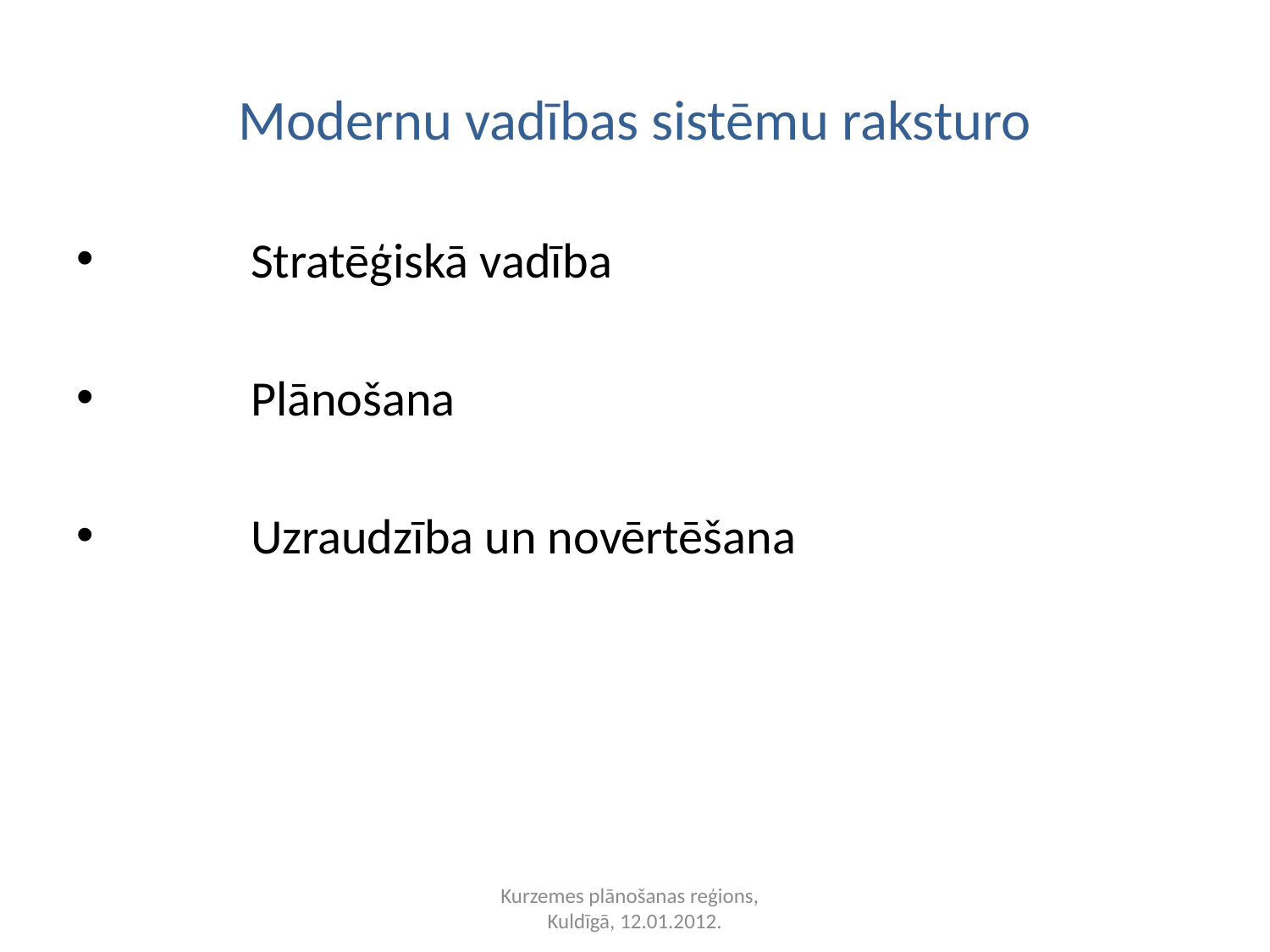

# Modernu vadības sistēmu raksturo
	Stratēģiskā vadība

	Plānošana

	Uzraudzība un novērtēšana

Kurzemes plānošanas reģions,
Kuldīgā, 12.01.2012.